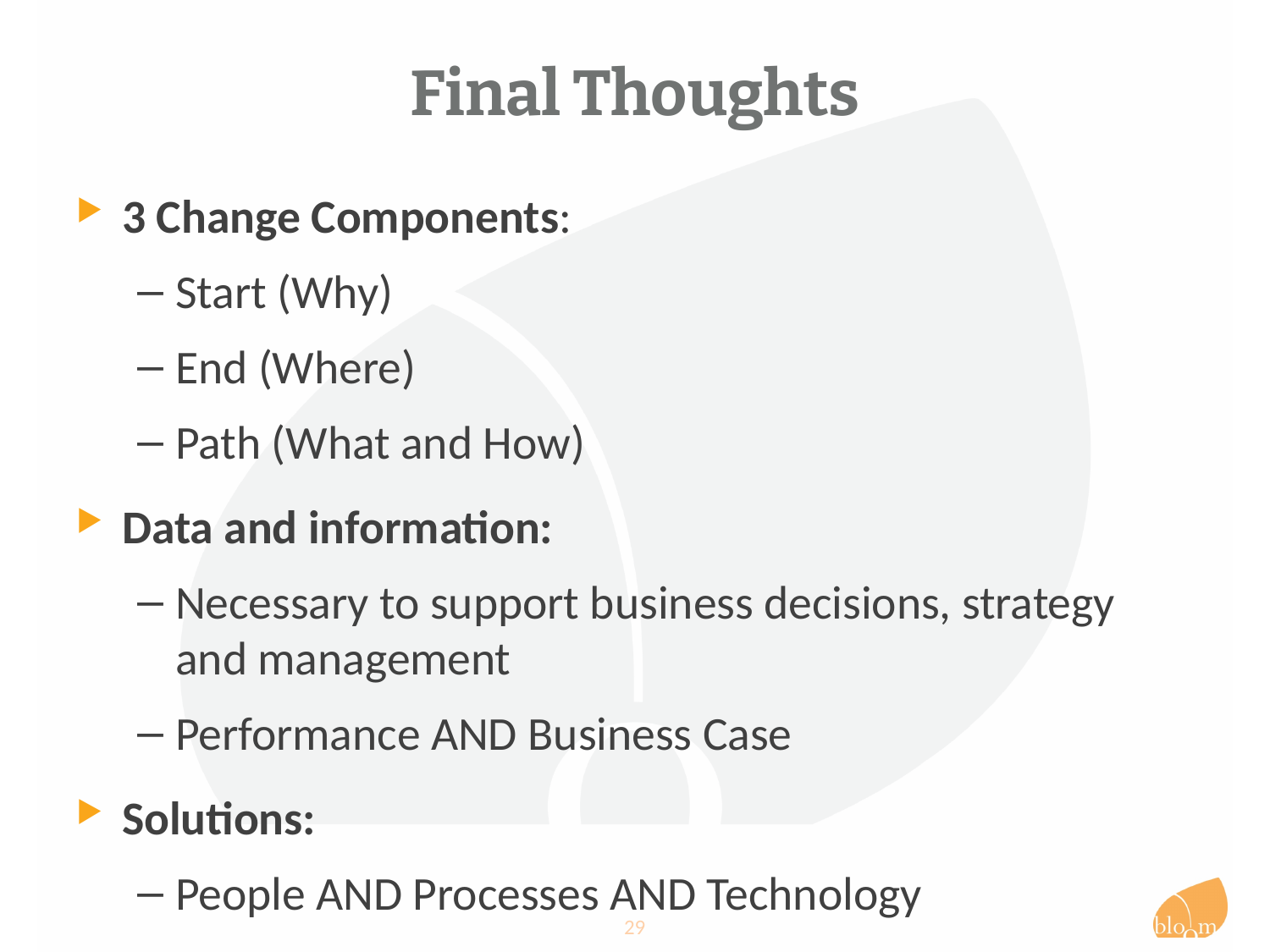

# Final Thoughts
3 Change Components:
Start (Why)
End (Where)
Path (What and How)
Data and information:
Necessary to support business decisions, strategy and management
Performance AND Business Case
Solutions:
People AND Processes AND Technology

29